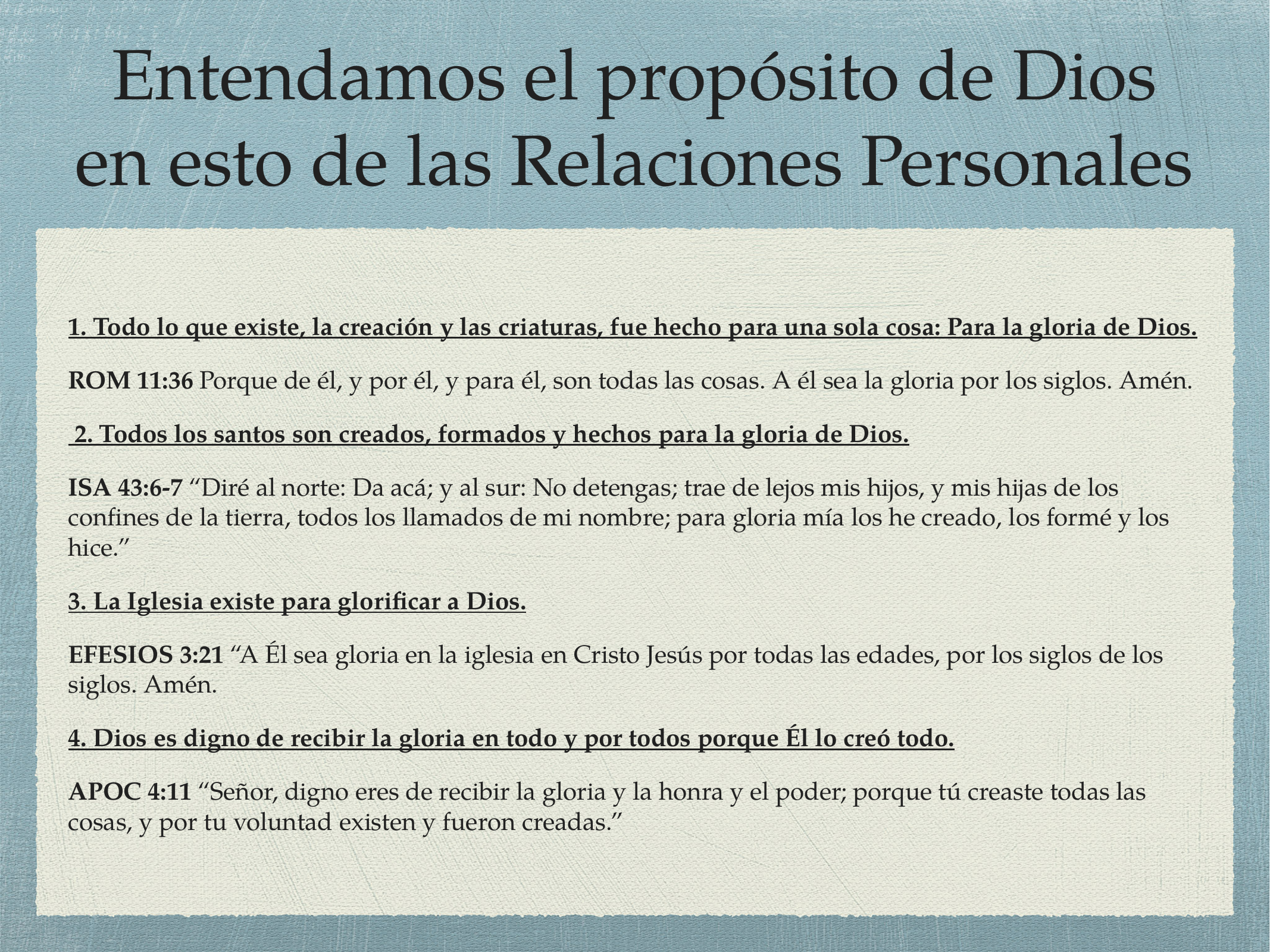

# Entendamos el propósito de Dios en esto de las Relaciones Personales
1. Todo lo que existe, la creación y las criaturas, fue hecho para una sola cosa: Para la gloria de Dios.
ROM 11:36 Porque de él, y por él, y para él, son todas las cosas. A él sea la gloria por los siglos. Amén.
 2. Todos los santos son creados, formados y hechos para la gloria de Dios.
ISA 43:6-7 “Diré al norte: Da acá; y al sur: No detengas; trae de lejos mis hijos, y mis hijas de los confines de la tierra, todos los llamados de mi nombre; para gloria mía los he creado, los formé y los hice.”
3. La Iglesia existe para glorificar a Dios.
EFESIOS 3:21 “A Él sea gloria en la iglesia en Cristo Jesús por todas las edades, por los siglos de los siglos. Amén.
4. Dios es digno de recibir la gloria en todo y por todos porque Él lo creó todo.
APOC 4:11 “Señor, digno eres de recibir la gloria y la honra y el poder; porque tú creaste todas las cosas, y por tu voluntad existen y fueron creadas.”